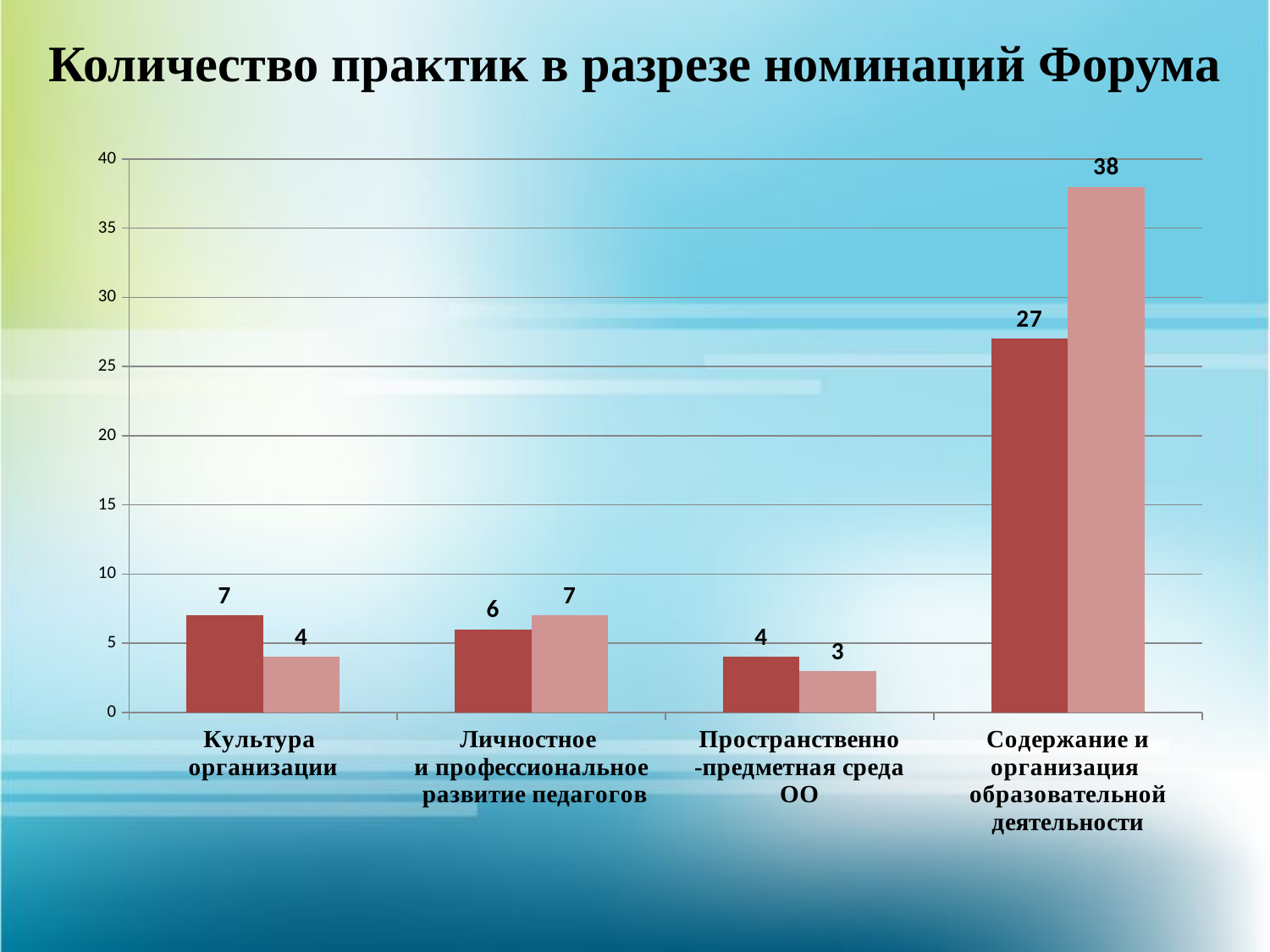

# Количество практик в разрезе номинаций Форума

### Chart

| Category |  |  |
|---|---|---|
| Культура
организации | 7.0 | 4.0 |
| Личностное
и профессиональное
 развитие педагогов | 6.0 | 7.0 |
| Пространственно
-предметная среда ОО | 4.0 | 3.0 |
| Содержание и организация
образовательной деятельности | 27.0 | 38.0 |